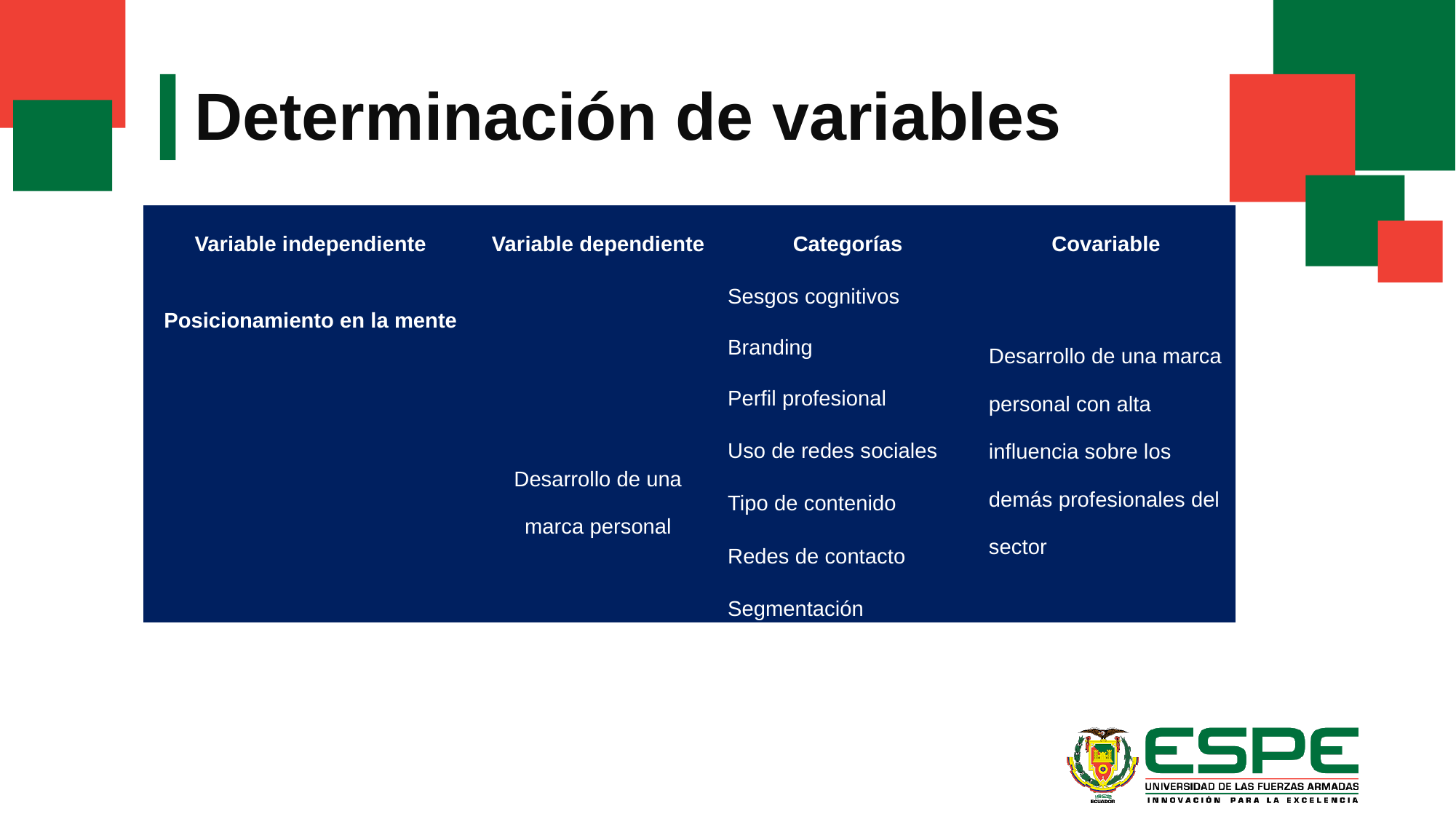

# Determinación de variables
| Variable independiente | Variable dependiente | Categorías | Covariable |
| --- | --- | --- | --- |
| Posicionamiento en la mente |  | Sesgos cognitivos | Desarrollo de una marca personal con alta influencia sobre los demás profesionales del sector |
|  |  | Branding |  |
|  | Desarrollo de una marca personal | Perfil profesional |  |
|  |  | Uso de redes sociales |  |
|  |  | Tipo de contenido |  |
|  |  | Redes de contacto |  |
|  |  | Segmentación |  |